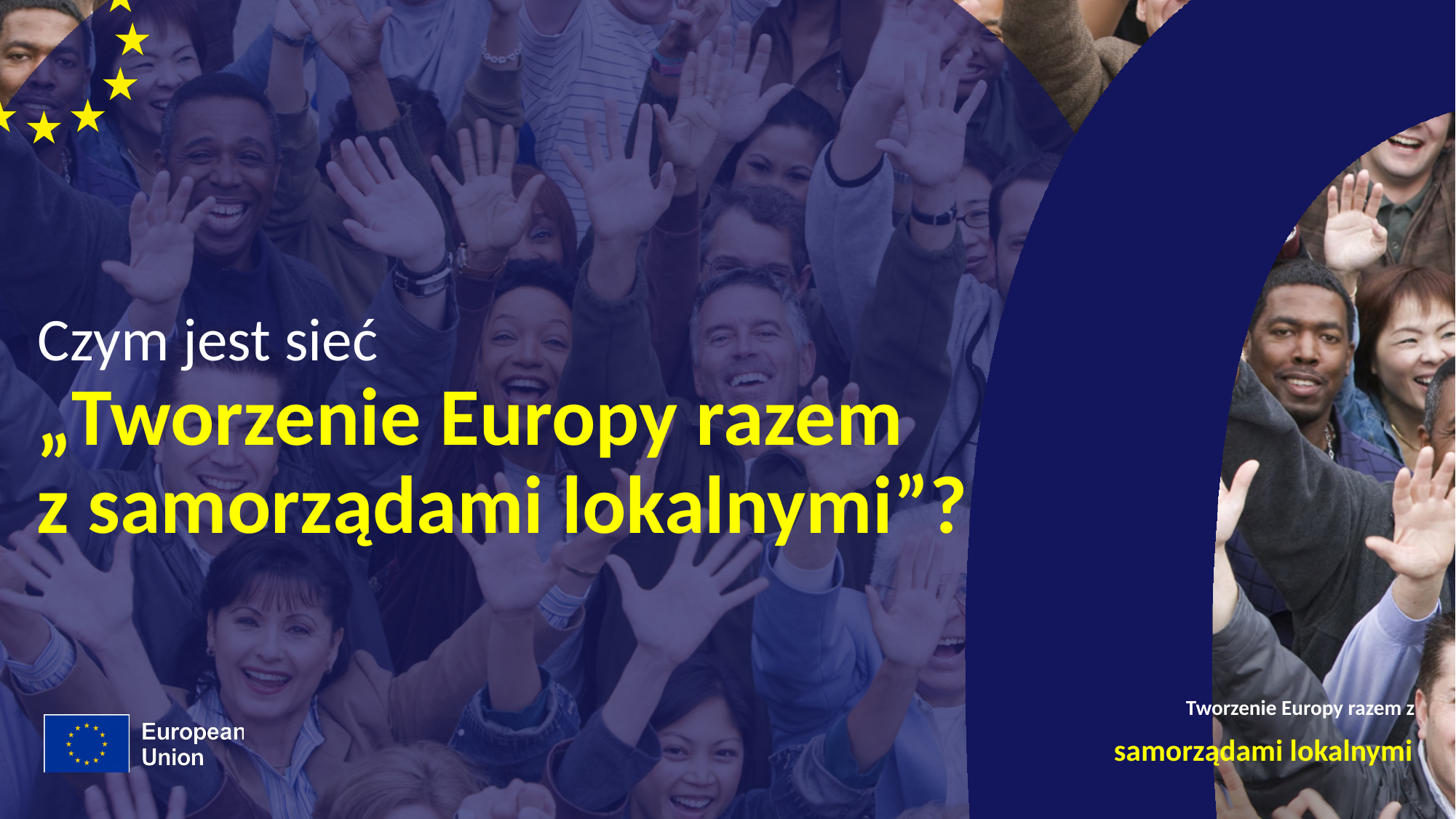

# Czym jest sieć
„Tworzenie Europy razem z samorządami lokalnymi”?
Tworzenie Europy razem z
samorządami lokalnymi